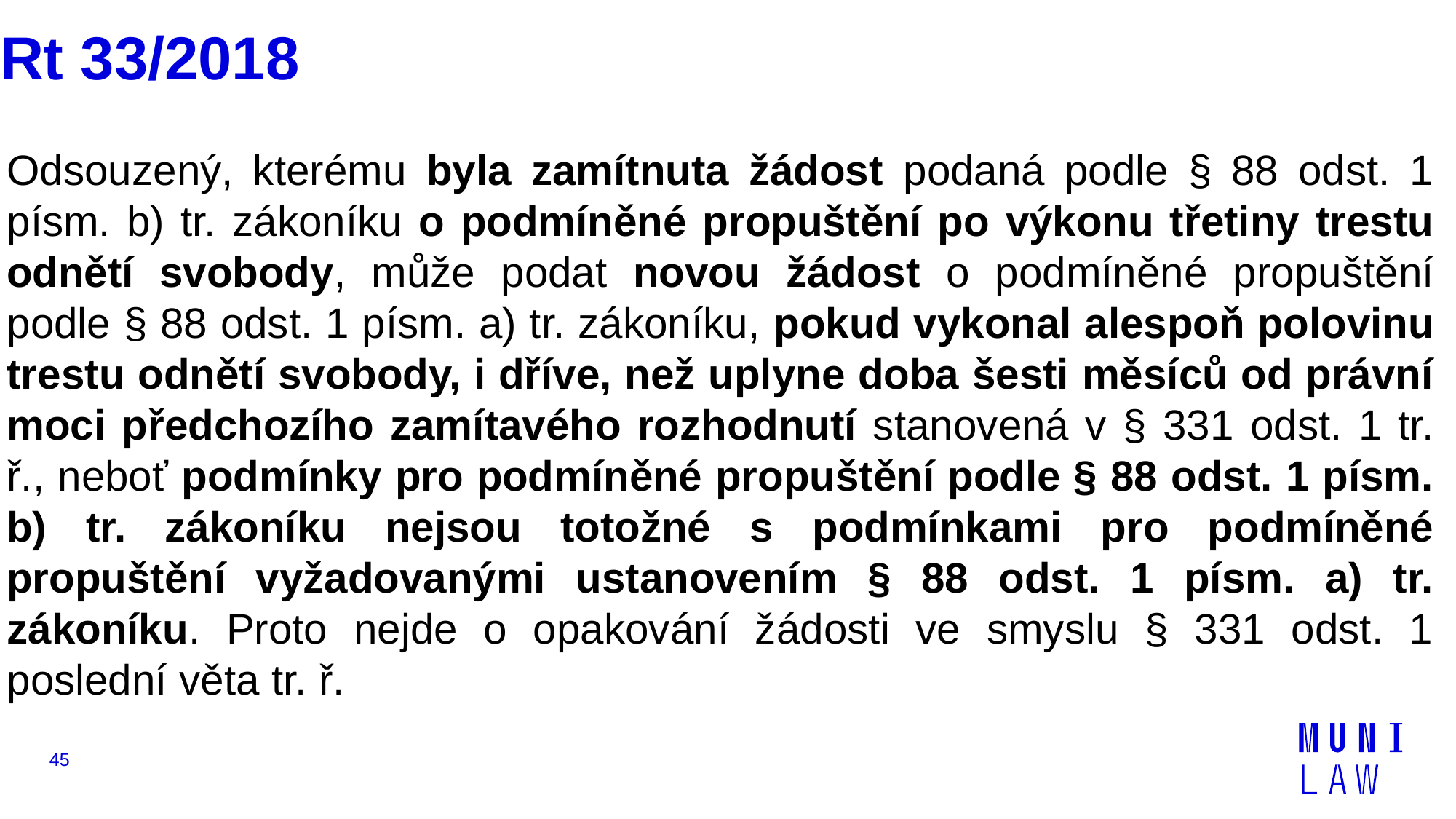

# Rt 33/2018
Odsouzený, kterému byla zamítnuta žádost podaná podle § 88 odst. 1 písm. b) tr. zákoníku o podmíněné propuštění po výkonu třetiny trestu odnětí svobody, může podat novou žádost o podmíněné propuštění podle § 88 odst. 1 písm. a) tr. zákoníku, pokud vykonal alespoň polovinu trestu odnětí svobody, i dříve, než uplyne doba šesti měsíců od právní moci předchozího zamítavého rozhodnutí stanovená v § 331 odst. 1 tr. ř., neboť podmínky pro podmíněné propuštění podle § 88 odst. 1 písm. b) tr. zákoníku nejsou totožné s podmínkami pro podmíněné propuštění vyžadovanými ustanovením § 88 odst. 1 písm. a) tr. zákoníku. Proto nejde o opakování žádosti ve smyslu § 331 odst. 1 poslední věta tr. ř.
45